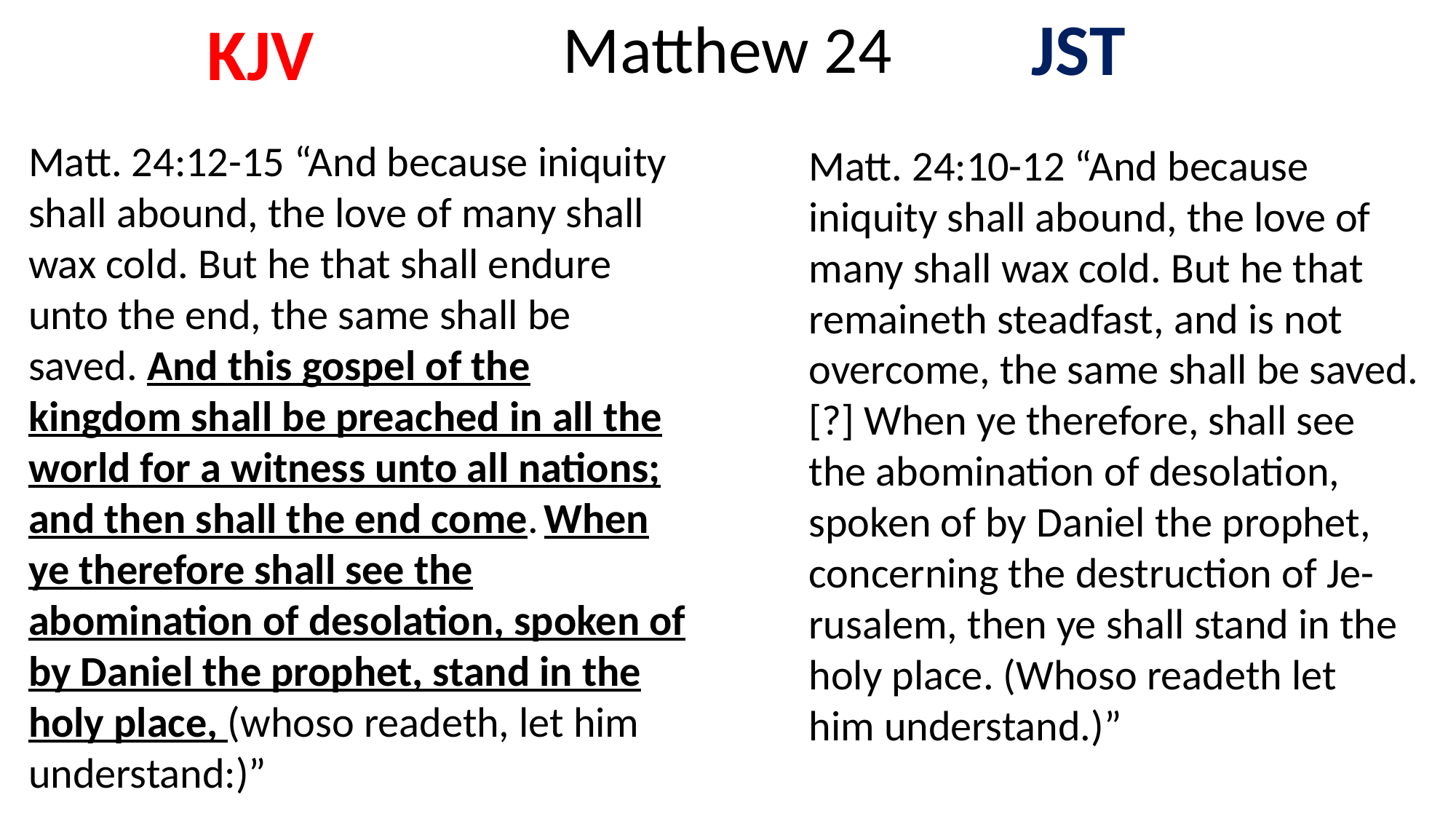

# Matthew 24
JST
KJV
Matt. 24:12-15 “And because iniquity shall abound, the love of many shall wax cold. But he that shall endure unto the end, the same shall be saved. And this gospel of the kingdom shall be preached in all the world for a witness unto all nations; and then shall the end come. When ye therefore shall see the abomination of desolation, spoken of by Daniel the prophet, stand in the holy place, (whoso readeth, let him understand:)”
Matt. 24:10-12 “And because iniquity shall abound, the love of many shall wax cold. But he that remaineth steadfast, and is not overcome, the same shall be saved. [?] When ye therefore, shall see
the abomination of desolation,
spoken of by Daniel the prophet,
concerning the destruction of Je-
rusalem, then ye shall stand in the
holy place. (Whoso readeth let
him understand.)”